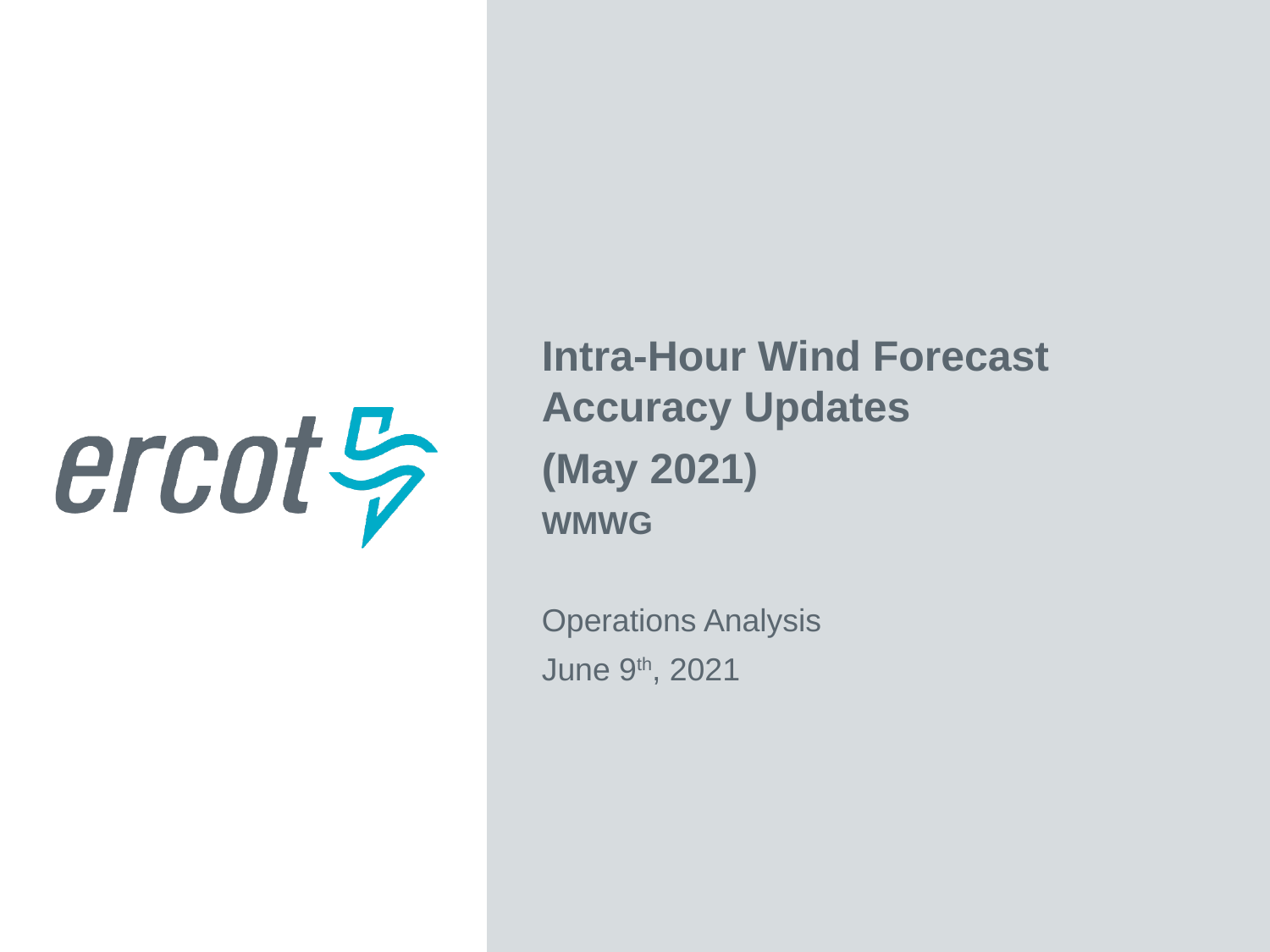

Intra-Hour Wind Forecast Accuracy Updates
(May 2021)
WMWG

Operations Analysis
June 9th, 2021